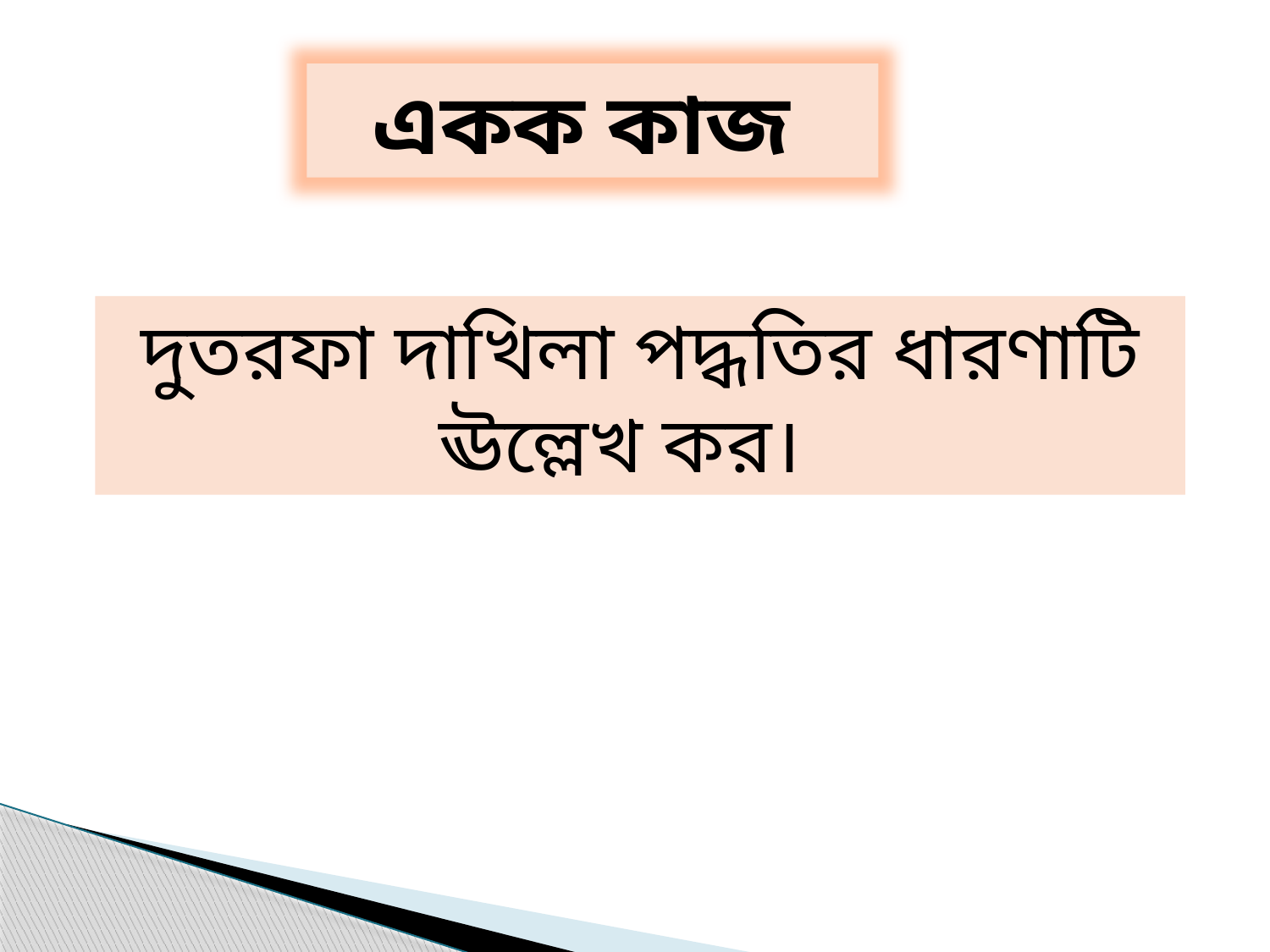

একক কাজ
দুতরফা দাখিলা পদ্ধতির ধারণাটি ঊল্লেখ কর।